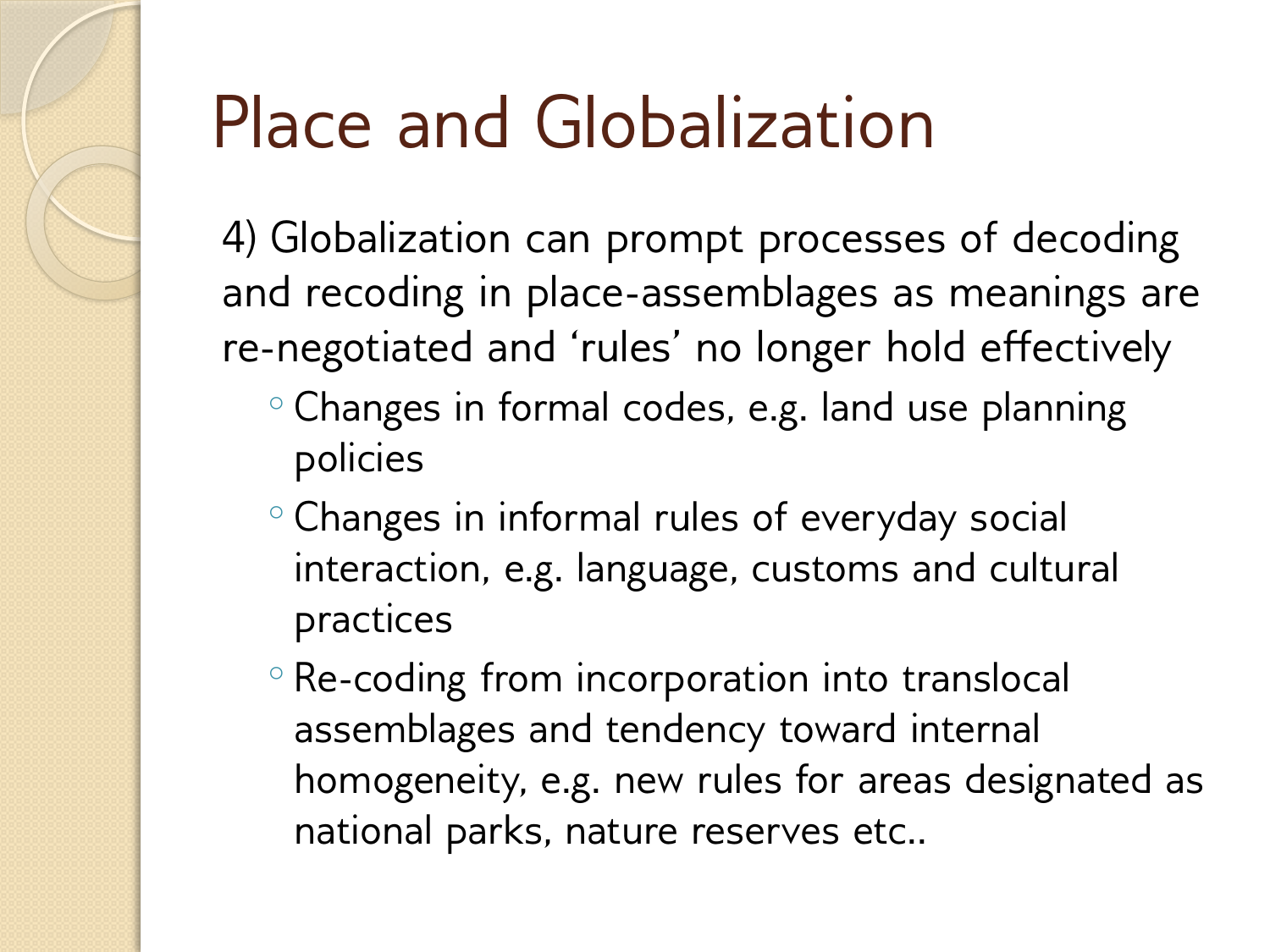

# Place and Globalization
4) Globalization can prompt processes of decoding and recoding in place-assemblages as meanings are re-negotiated and ‘rules’ no longer hold effectively
Changes in formal codes, e.g. land use planning policies
Changes in informal rules of everyday social interaction, e.g. language, customs and cultural practices
Re-coding from incorporation into translocal assemblages and tendency toward internal homogeneity, e.g. new rules for areas designated as national parks, nature reserves etc..